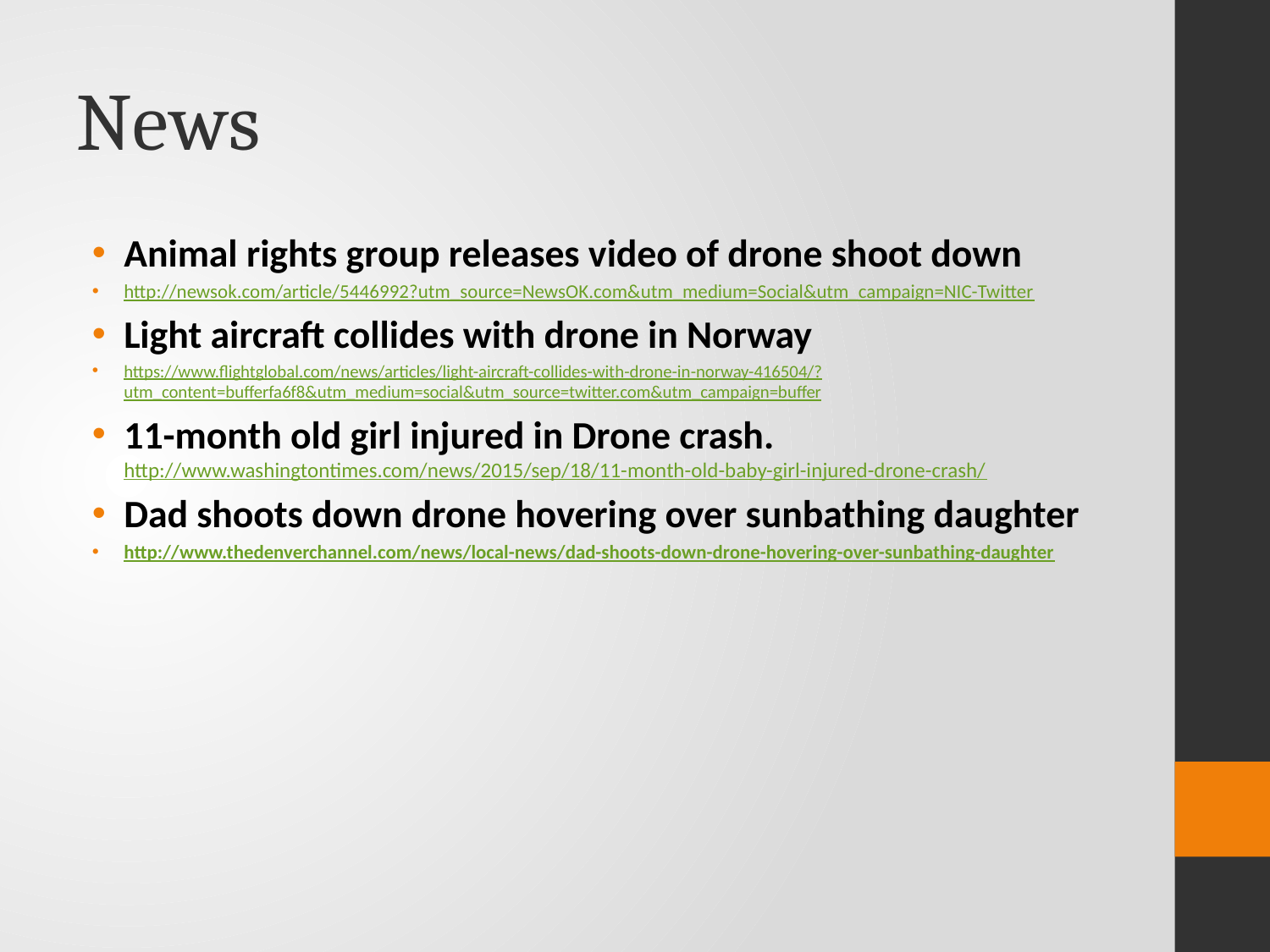

# News
Animal rights group releases video of drone shoot down
http://newsok.com/article/5446992?utm_source=NewsOK.com&utm_medium=Social&utm_campaign=NIC-Twitter
Light aircraft collides with drone in Norway
https://www.flightglobal.com/news/articles/light-aircraft-collides-with-drone-in-norway-416504/?utm_content=bufferfa6f8&utm_medium=social&utm_source=twitter.com&utm_campaign=buffer
11-month old girl injured in Drone crash.
http://www.washingtontimes.com/news/2015/sep/18/11-month-old-baby-girl-injured-drone-crash/
Dad shoots down drone hovering over sunbathing daughter
http://www.thedenverchannel.com/news/local-news/dad-shoots-down-drone-hovering-over-sunbathing-daughter